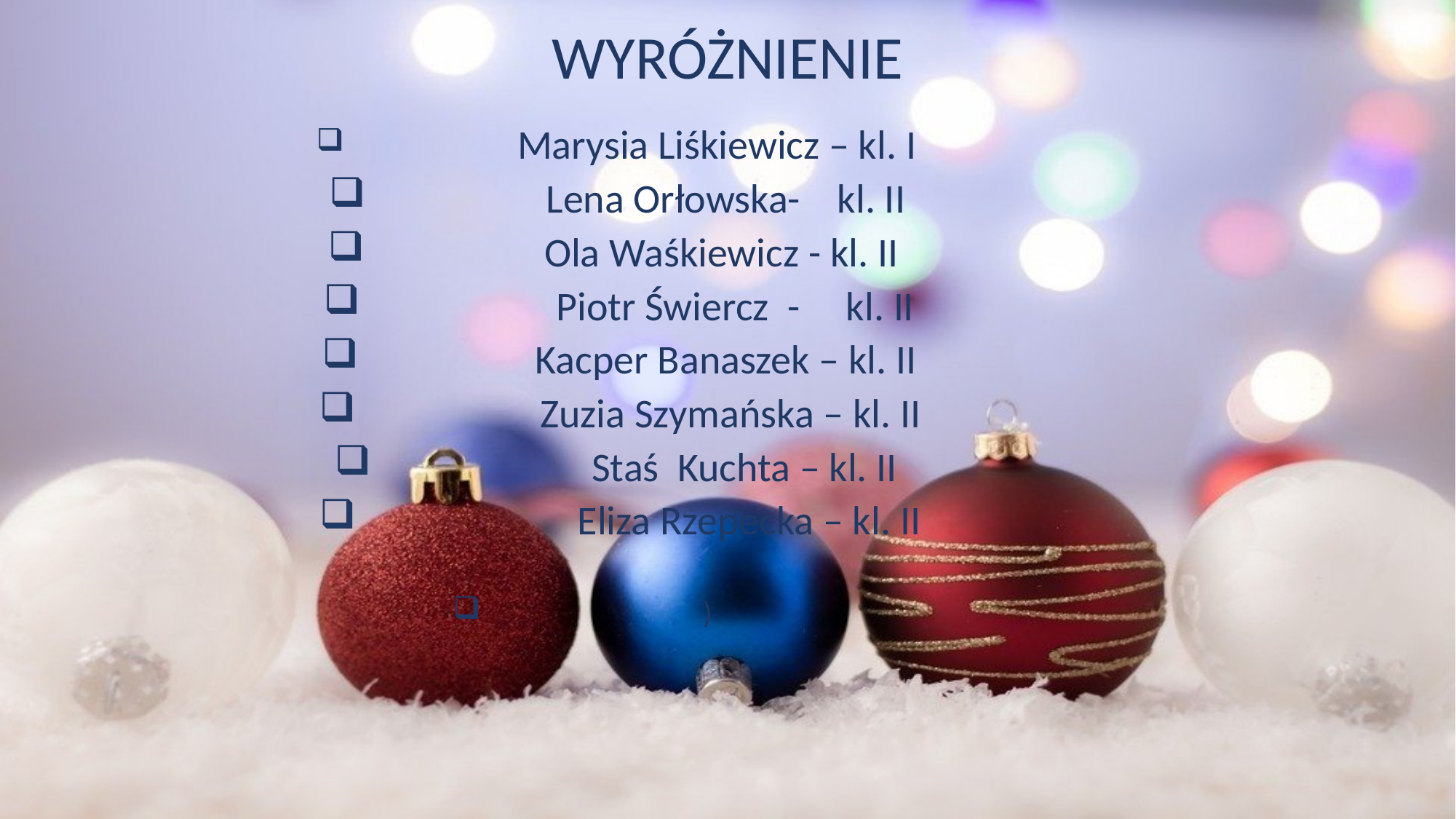

# WYRÓŻNIENIE
    Marysia Liśkiewicz – kl. I
    Lena Orłowska-    kl. II
    Ola Waśkiewicz - kl. II
      Piotr Świercz  -     kl. II
    Kacper Banaszek – kl. II
     Zuzia Szymańska – kl. II
        Staś  Kuchta – kl. II
         Eliza Rzepecka – kl. II

)